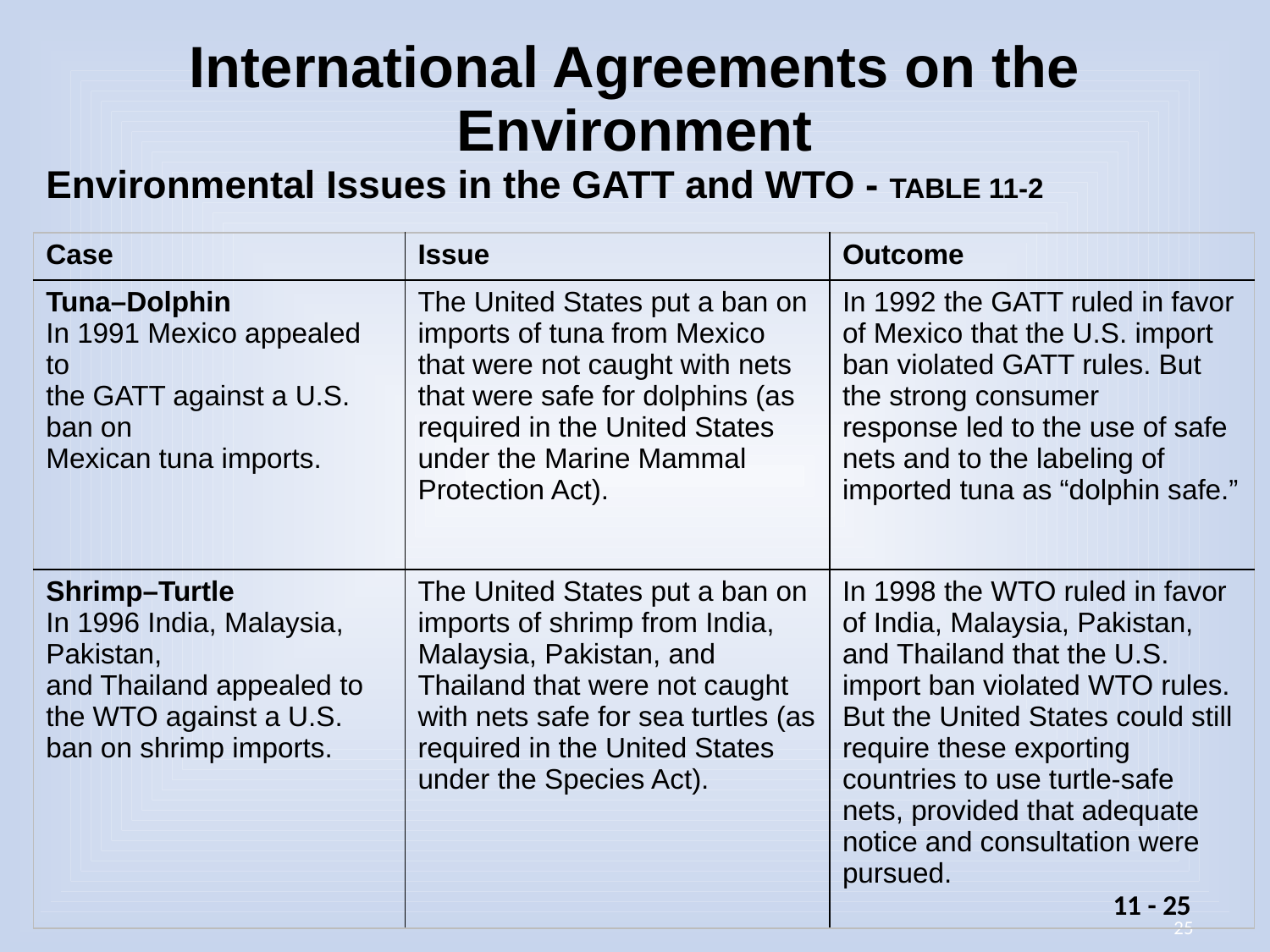

# International Agreements on the Environment
Environmental Issues in the GATT and WTO - TABLE 11-2
| Case | Issue | Outcome |
| --- | --- | --- |
| Tuna–Dolphin In 1991 Mexico appealed to the GATT against a U.S. ban on Mexican tuna imports. | The United States put a ban on imports of tuna from Mexico that were not caught with nets that were safe for dolphins (as required in the United States under the Marine Mammal Protection Act). | In 1992 the GATT ruled in favor of Mexico that the U.S. import ban violated GATT rules. But the strong consumer response led to the use of safe nets and to the labeling of imported tuna as “dolphin safe.” |
| Shrimp–Turtle In 1996 India, Malaysia, Pakistan, and Thailand appealed to the WTO against a U.S. ban on shrimp imports. | The United States put a ban on imports of shrimp from India, Malaysia, Pakistan, and Thailand that were not caught with nets safe for sea turtles (as required in the United States under the Species Act). | In 1998 the WTO ruled in favor of India, Malaysia, Pakistan, and Thailand that the U.S. import ban violated WTO rules. But the United States could still require these exporting countries to use turtle-safe nets, provided that adequate notice and consultation were pursued. |